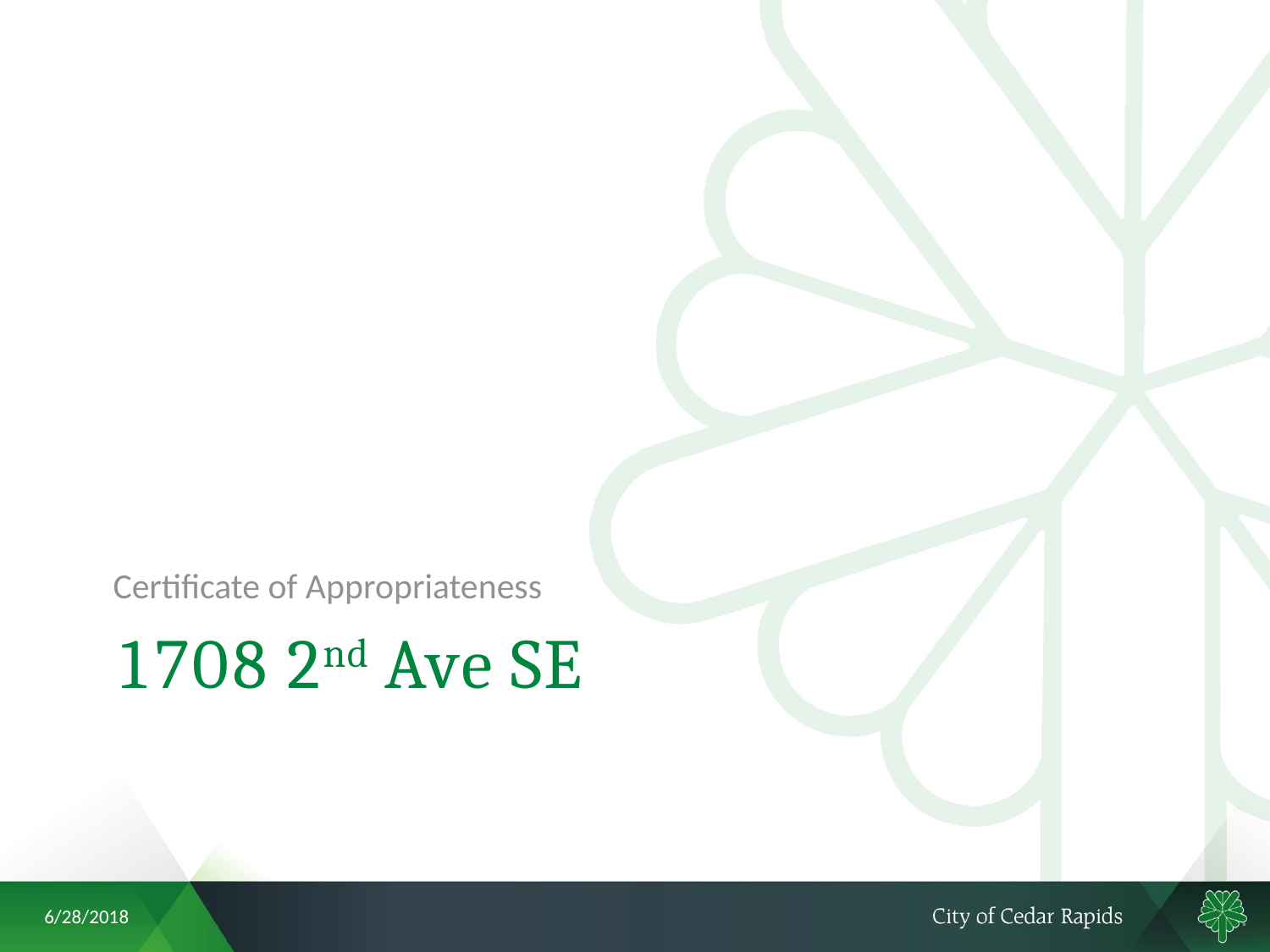

Certificate of Appropriateness
# 1708 2nd Ave SE

6/28/2018